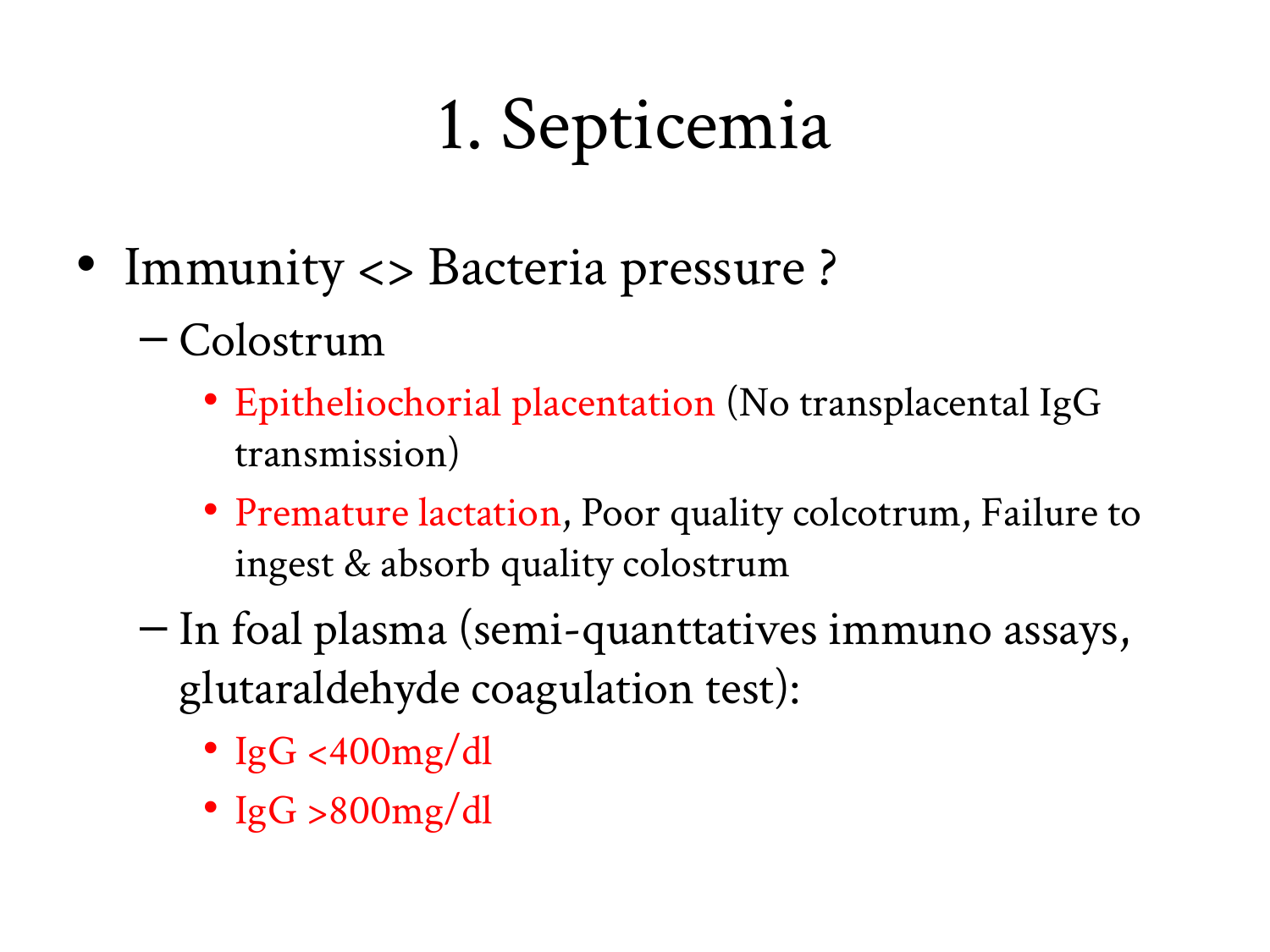

# 1. Septicemia
Immunity <> Bacteria pressure ?
Colostrum
Epitheliochorial placentation (No transplacental IgG transmission)
Premature lactation, Poor quality colcotrum, Failure to ingest & absorb quality colostrum
In foal plasma (semi-quanttatives immuno assays, glutaraldehyde coagulation test):
IgG <400mg/dl
IgG >800mg/dl